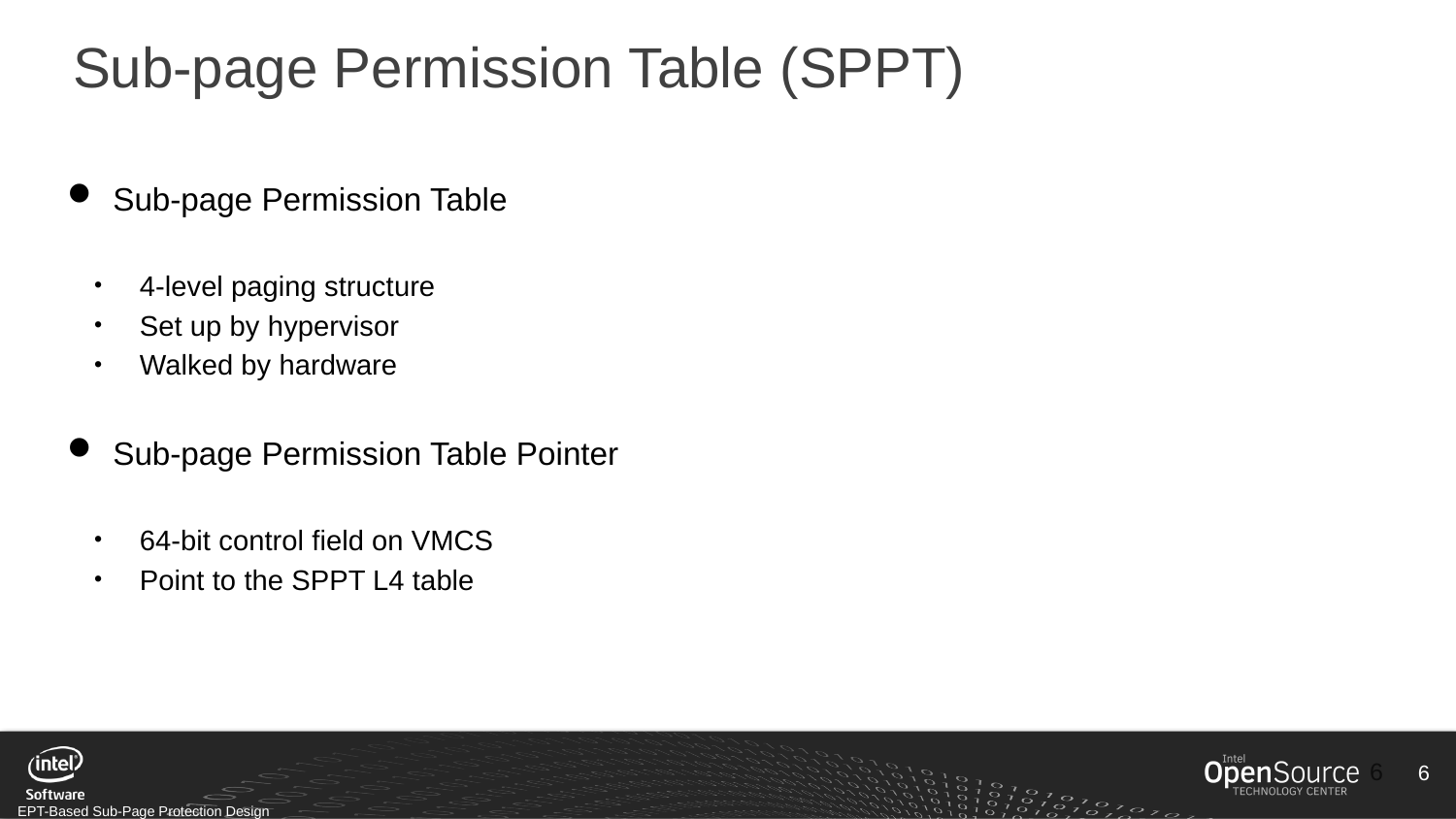

# Sub-page Permission Table (SPPT)
Sub-page Permission Table

4-level paging structure
Set up by hypervisor
Walked by hardware

Sub-page Permission Table Pointer

64-bit control field on VMCS
Point to the SPPT L4 table

6